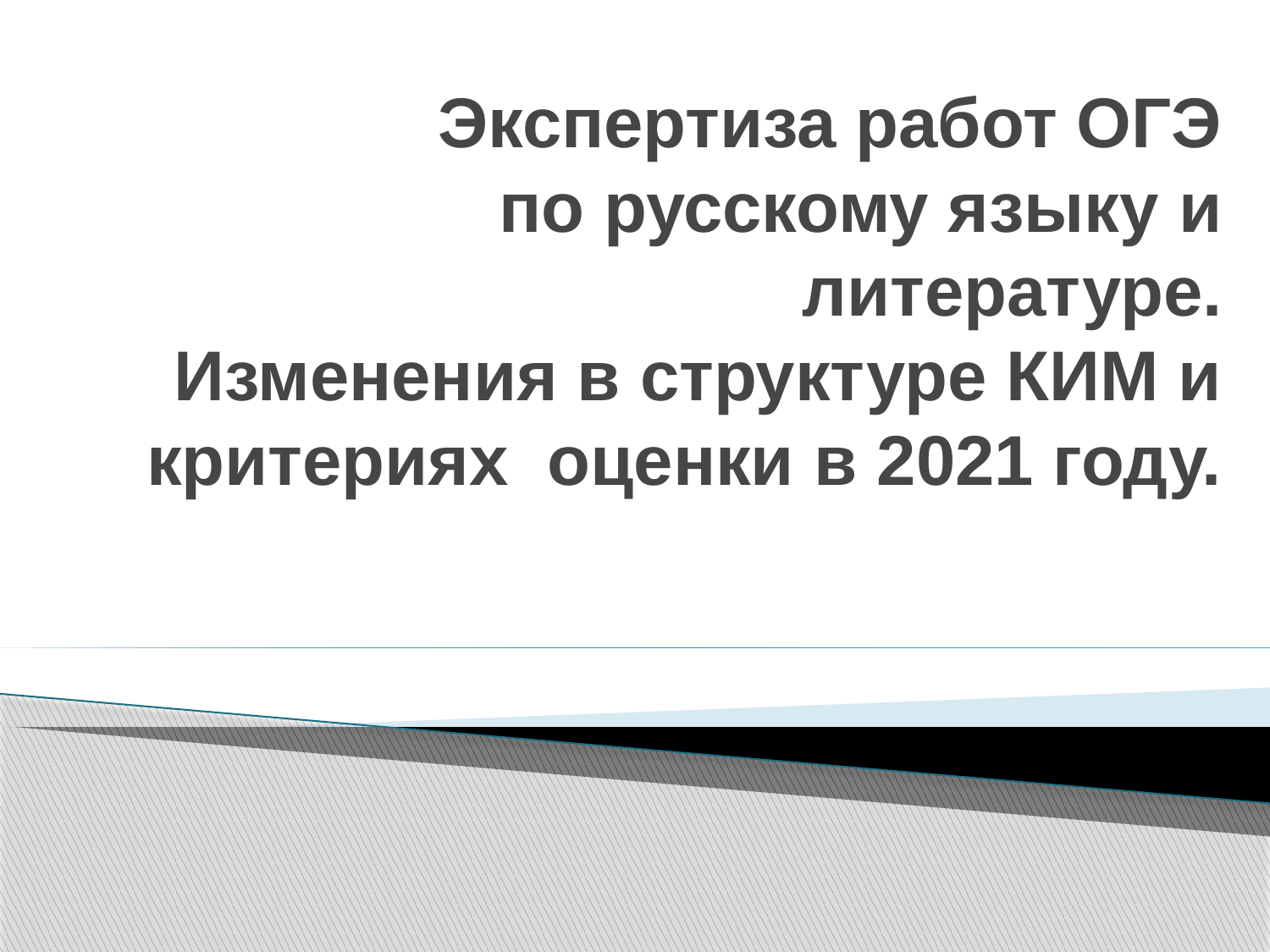

# Экспертиза работ ОГЭ по русскому языку и литературе. Изменения в структуре КИМ и критериях  оценки в 2021 году.